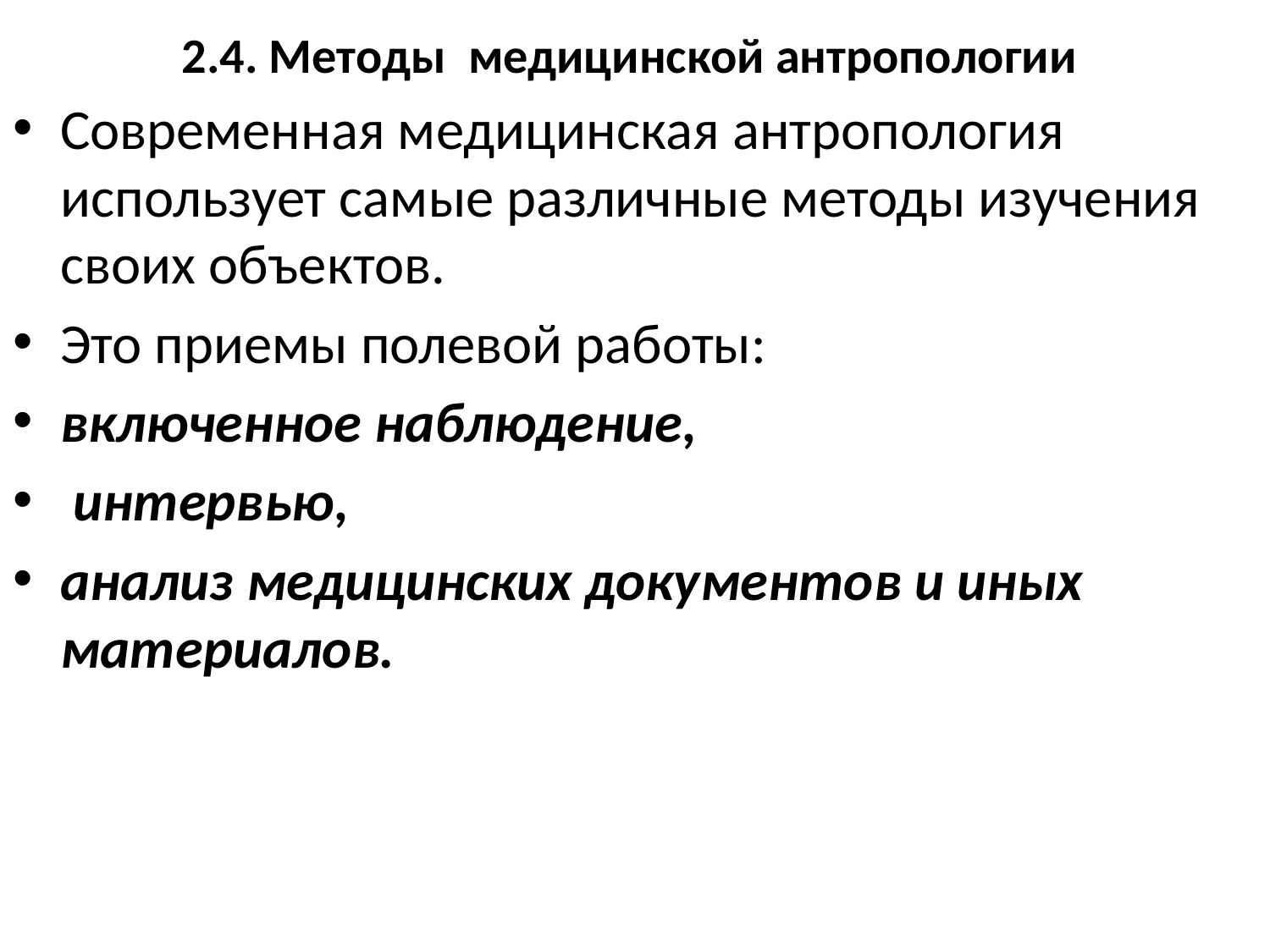

# 2.4. Методы  медицинской антропологии
Современная медицинская антропология использует самые различные методы изучения своих объектов.
Это приемы полевой работы:
включенное наблюдение,
 интервью,
анализ медицинских документов и иных материалов.